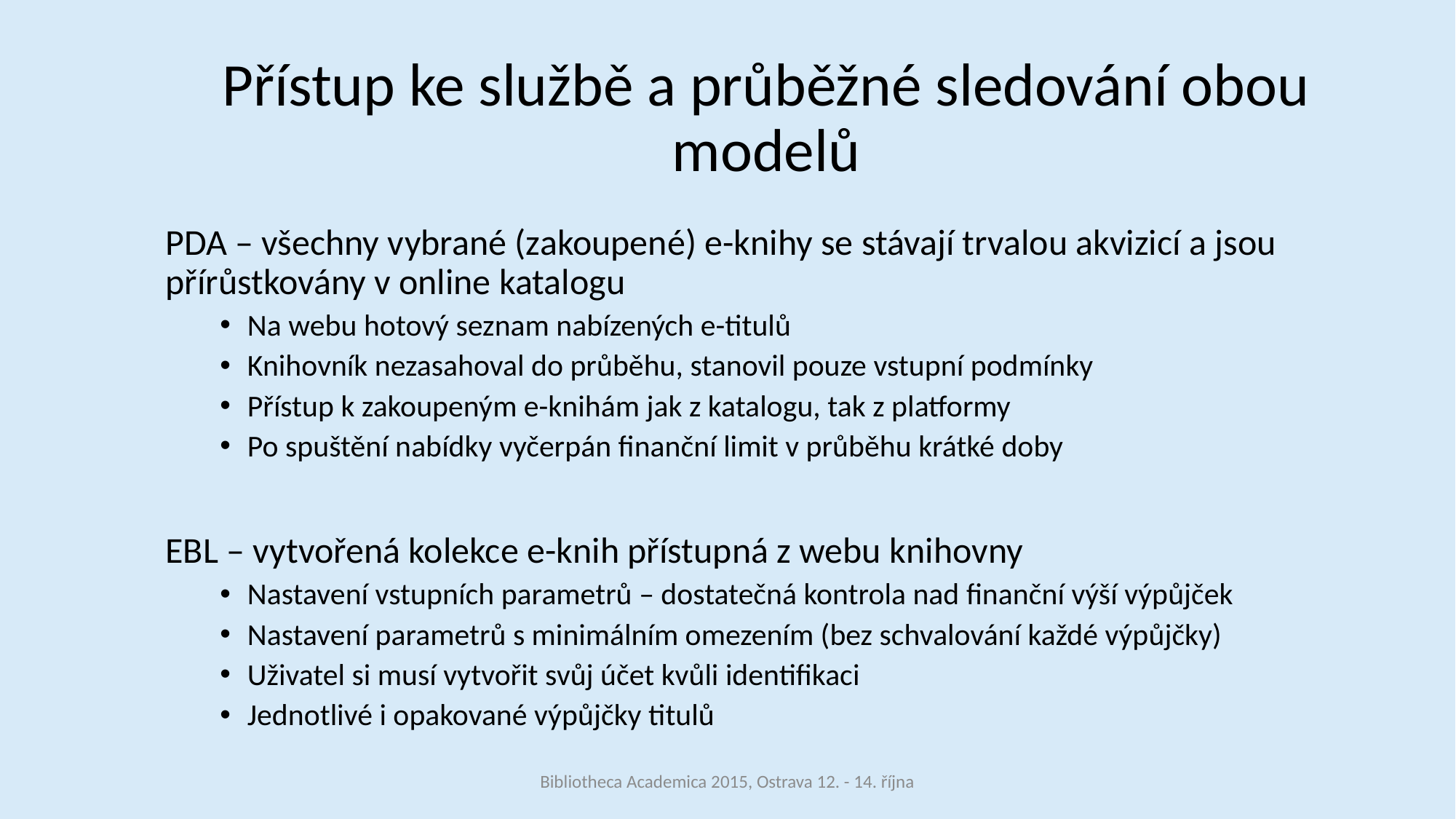

# Přístup ke službě a průběžné sledování obou modelů
PDA – všechny vybrané (zakoupené) e-knihy se stávají trvalou akvizicí a jsou přírůstkovány v online katalogu
Na webu hotový seznam nabízených e-titulů
Knihovník nezasahoval do průběhu, stanovil pouze vstupní podmínky
Přístup k zakoupeným e-knihám jak z katalogu, tak z platformy
Po spuštění nabídky vyčerpán finanční limit v průběhu krátké doby

EBL – vytvořená kolekce e-knih přístupná z webu knihovny
Nastavení vstupních parametrů – dostatečná kontrola nad finanční výší výpůjček
Nastavení parametrů s minimálním omezením (bez schvalování každé výpůjčky)
Uživatel si musí vytvořit svůj účet kvůli identifikaci
Jednotlivé i opakované výpůjčky titulů

Bibliotheca Academica 2015, Ostrava 12. - 14. října